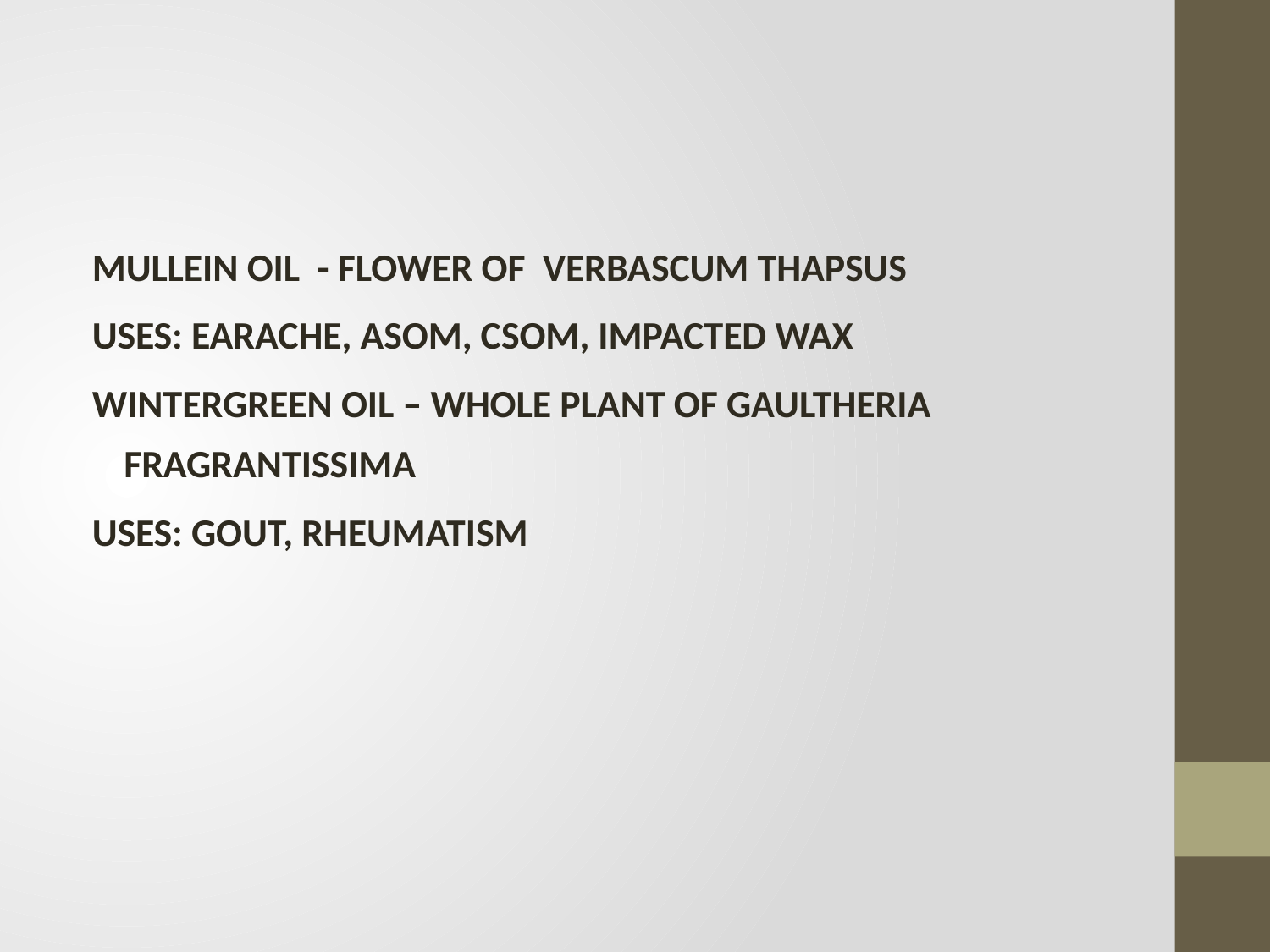

#
MULLEIN OIL  - FLOWER OF  VERBASCUM THAPSUS
USES: EARACHE, ASOM, CSOM, IMPACTED WAX
WINTERGREEN OIL – WHOLE PLANT OF GAULTHERIA FRAGRANTISSIMA
USES: GOUT, RHEUMATISM